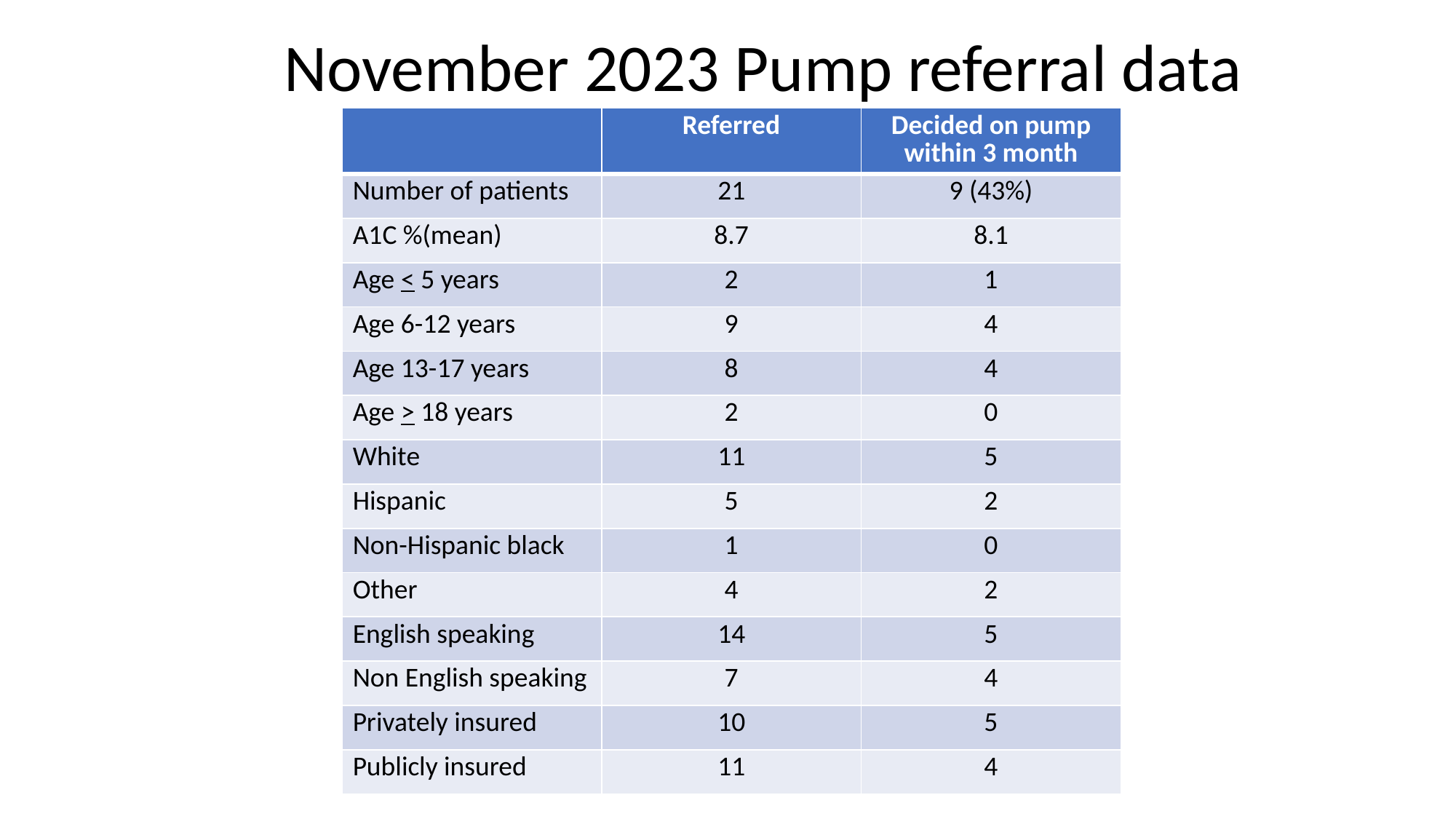

# November 2023 Pump referral data
|  | Referred | Decided on pump within 3 month |
| --- | --- | --- |
| Number of patients | 21 | 9 (43%) |
| A1C %(mean) | 8.7 | 8.1 |
| Age < 5 years | 2 | 1 |
| Age 6-12 years | 9 | 4 |
| Age 13-17 years | 8 | 4 |
| Age > 18 years | 2 | 0 |
| White | 11 | 5 |
| Hispanic | 5 | 2 |
| Non-Hispanic black | 1 | 0 |
| Other | 4 | 2 |
| English speaking | 14 | 5 |
| Non English speaking | 7 | 4 |
| Privately insured | 10 | 5 |
| Publicly insured | 11 | 4 |